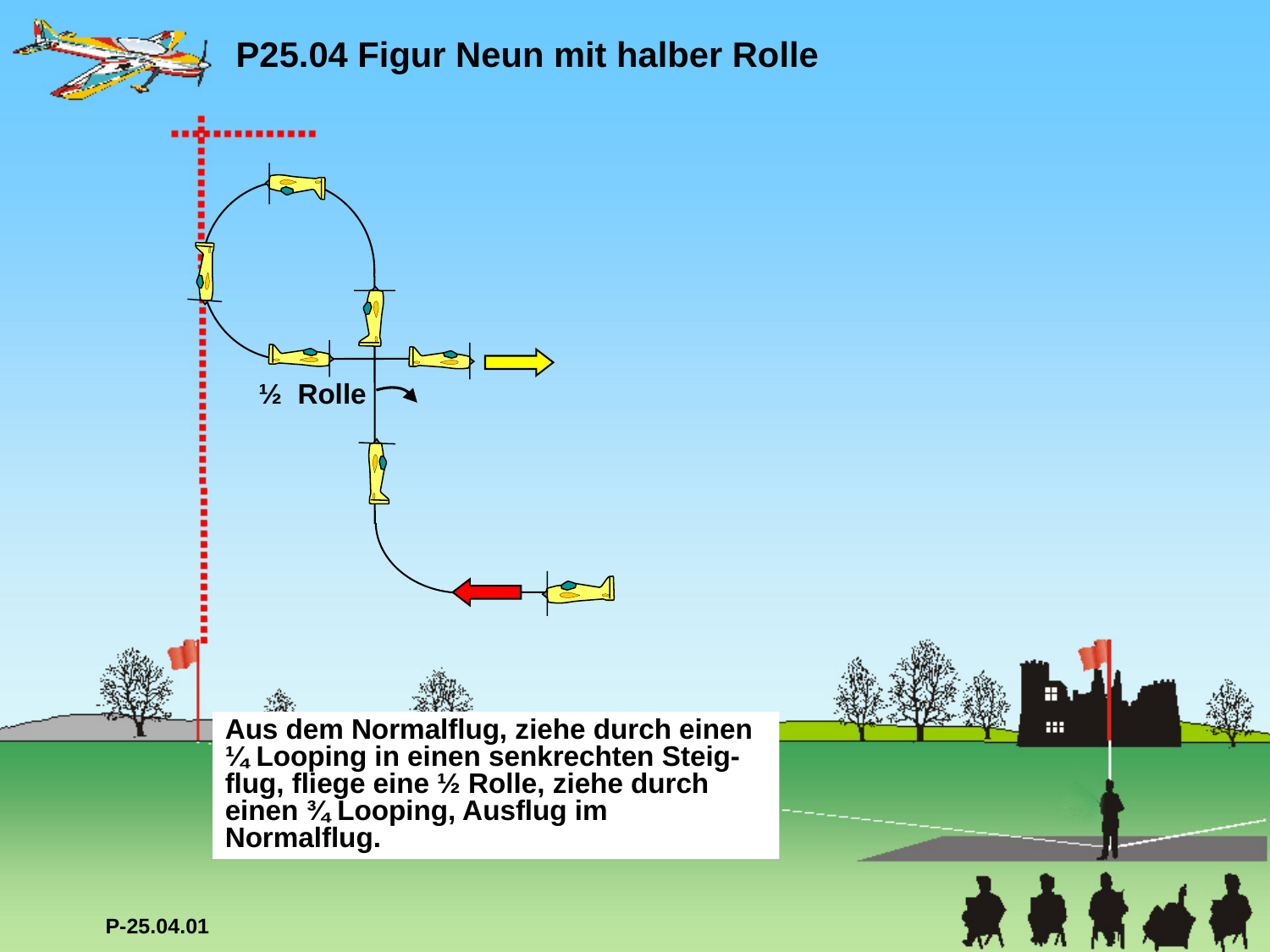

P25.04 Figur Neun mit halber Rolle

½  Rolle

Aus dem Normalflug, ziehe durch einen ¼ Looping in einen senkrechten Steig-flug, fliege eine ½ Rolle, ziehe durch einen ¾ Looping, Ausflug im Normalflug.
P-25.04.01